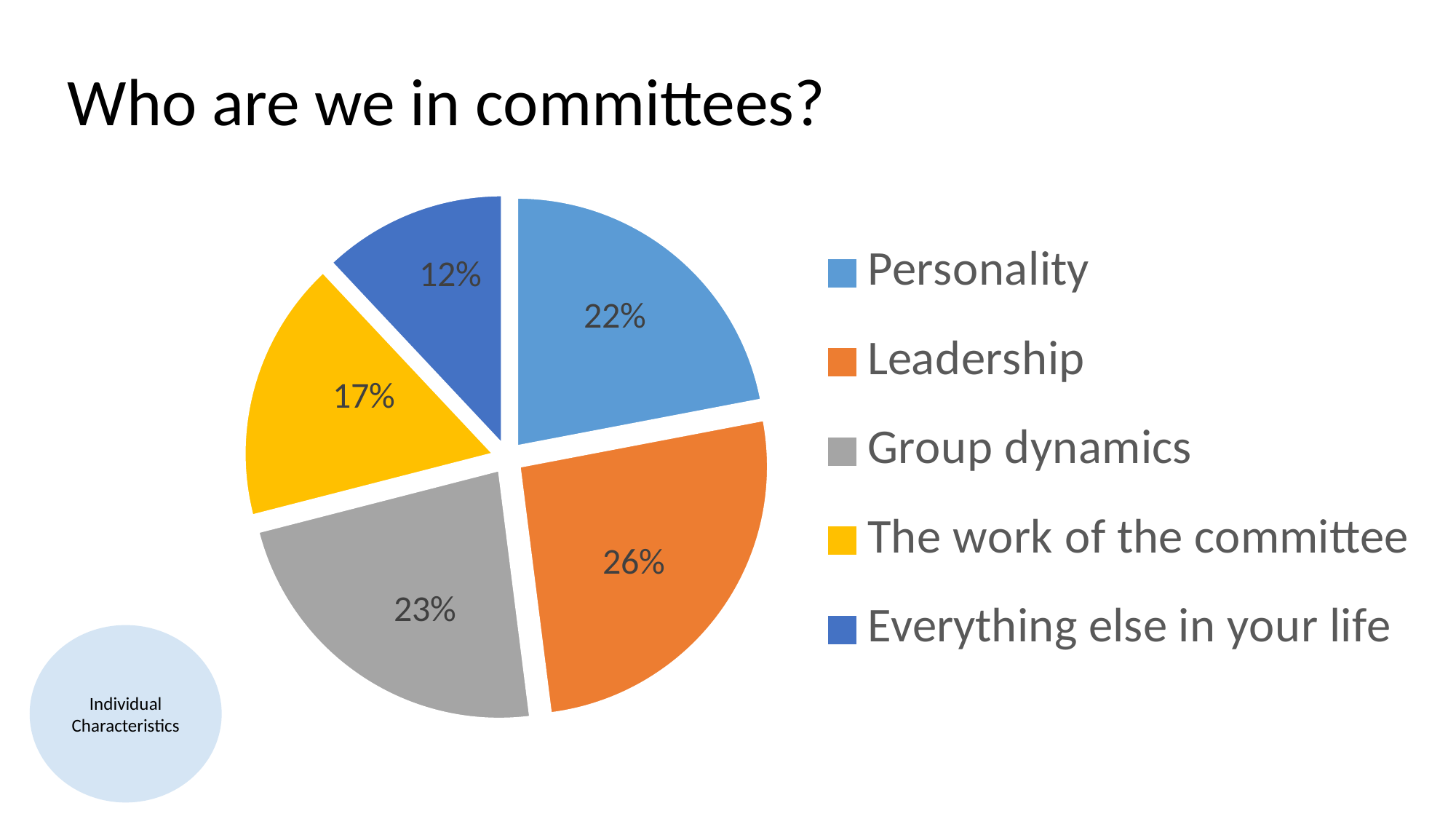

# Who are we in committees?

### Chart

| Category |  |
|---|---|
| Personality | 0.22 |
| Leadership | 0.26 |
| Group dynamics | 0.23 |
| The work of the committee | 0.17 |
| Everything else in your life | 0.12 |
Individual
Characteristics